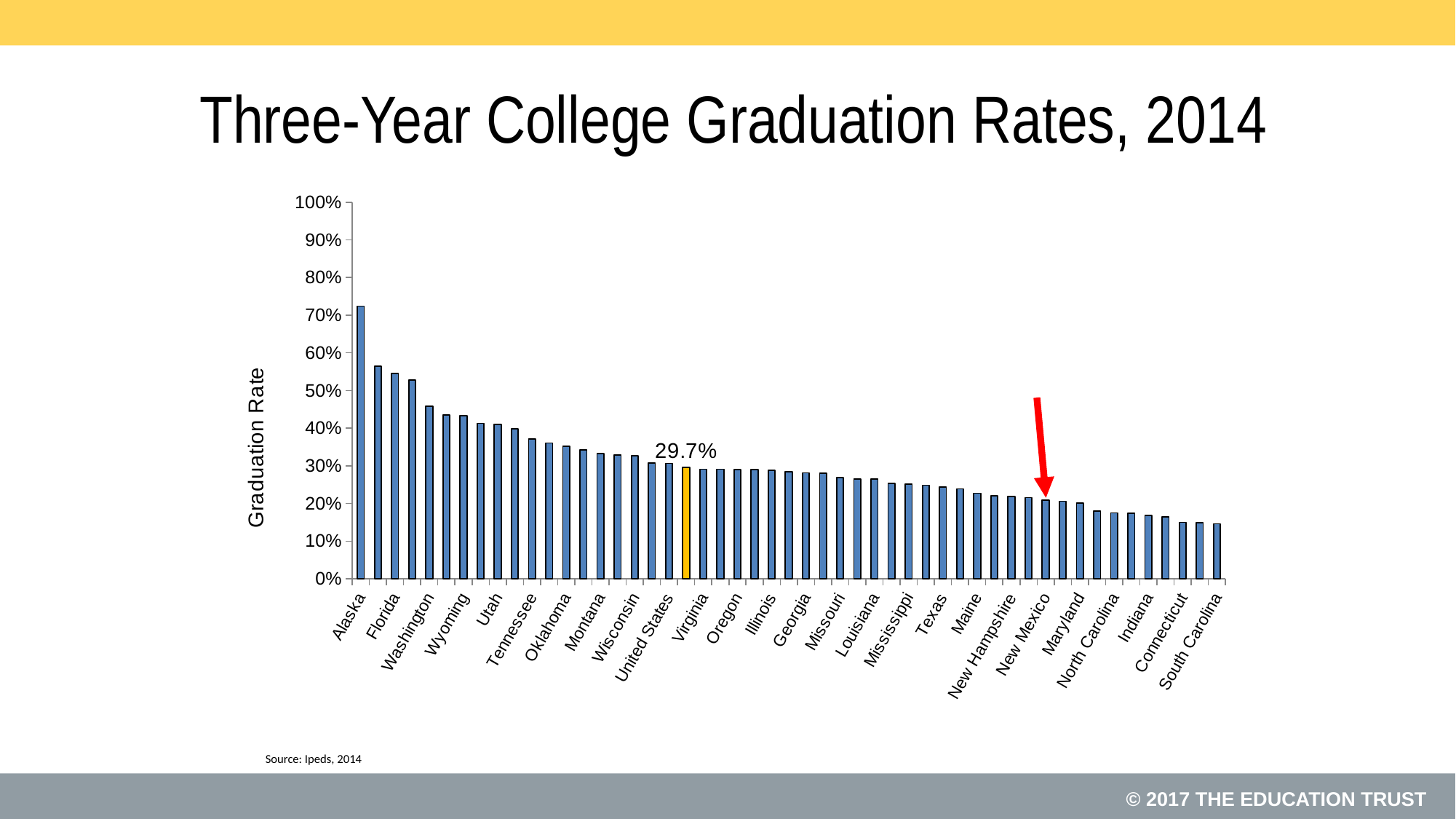

# Three-Year College Graduation Rates, 2014

### Chart

| Category | Series 1 |
|---|---|
| Alaska | 0.7241847826086957 |
| South Dakota | 0.5651963160445953 |
| Florida | 0.5448309942676418 |
| Nevada | 0.5285433070866141 |
| Washington | 0.45875495830972235 |
| Colorado | 0.435268903623334 |
| Wyoming | 0.43333333333333335 |
| North Dakota | 0.412987012987013 |
| Utah | 0.4094308943089431 |
| California | 0.39892435979671387 |
| Tennessee | 0.3707324643078833 |
| Pennsylvania | 0.3605779959830395 |
| Oklahoma | 0.3527718264595608 |
| Kansas | 0.3426179485173304 |
| Montana | 0.3326133909287257 |
| Nebraska | 0.3292973766281416 |
| Wisconsin | 0.3265289391703558 |
| Arizona | 0.3078021299583269 |
| United States | 0.3065775418037208 |
| Ohio | 0.29656029535402273 |
| Virginia | 0.2911479350905813 |
| Iowa | 0.2910789739927394 |
| Oregon | 0.29064797401265174 |
| Minnesota | 0.2896376180588117 |
| Illinois | 0.28782246879334256 |
| Idaho | 0.2835698689956332 |
| Georgia | 0.28126130471481975 |
| Kentucky | 0.2807076381319695 |
| Missouri | 0.26889864441121136 |
| New York | 0.26544998606854275 |
| Louisiana | 0.26475595913734395 |
| Rhode Island | 0.25380501851090087 |
| Mississippi | 0.25150494847464544 |
| West Virginia | 0.24836601307189543 |
| Texas | 0.24324106947939286 |
| Arkansas | 0.2390625 |
| Maine | 0.22698072805139186 |
| Massachusetts | 0.21990049751243781 |
| New Hampshire | 0.21904761904761905 |
| New Jersey | 0.21553710660058714 |
| New Mexico | 0.2087106017191977 |
| Hawaii | 0.2060192367359603 |
| Maryland | 0.2010946228065226 |
| Alabama | 0.1804482225656878 |
| North Carolina | 0.17521922063623138 |
| Vermont | 0.17375886524822695 |
| Indiana | 0.16858676207513418 |
| Delaware | 0.1642436149312377 |
| Connecticut | 0.1500709219858156 |
| Michigan | 0.14918585888220626 |
| South Carolina | 0.14587615621788283 |
Source: Ipeds, 2014